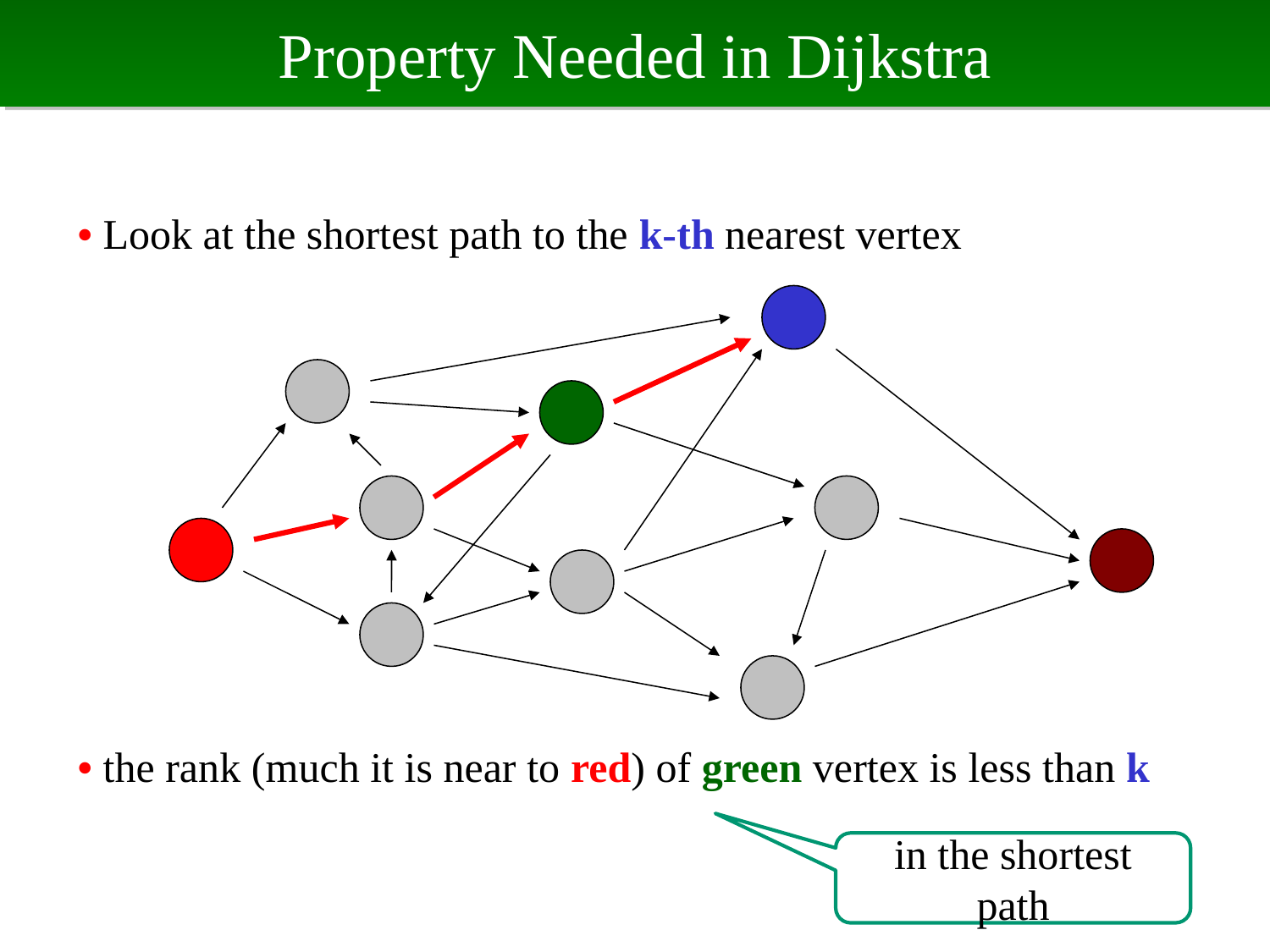

# Property Needed in Dijkstra
• Look at the shortest path to the k-th nearest vertex

• the rank (much it is near to red) of green vertex is less than k

in the shortest path